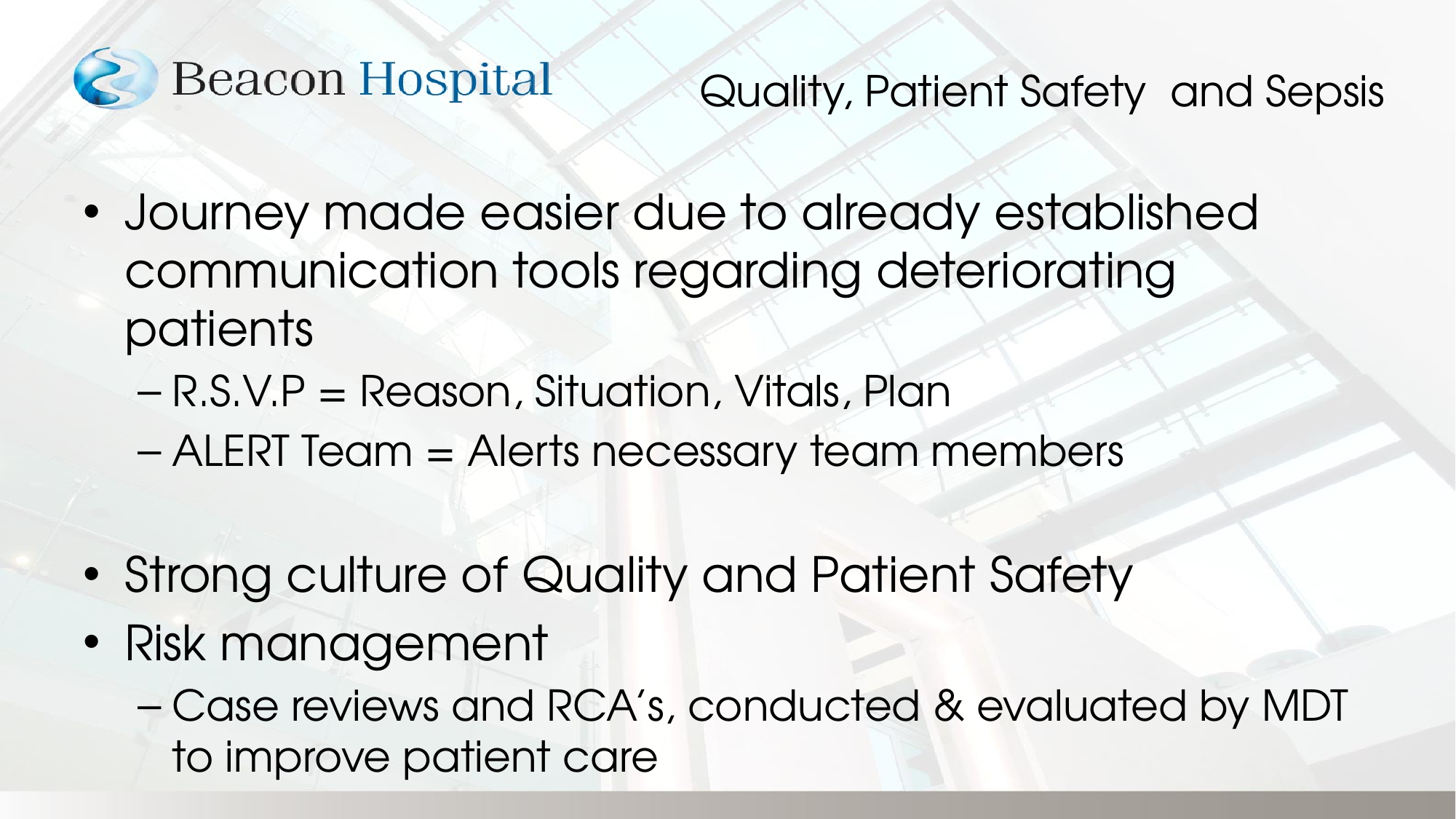

Quality, Patient Safety  and Sepsis
Journey made easier due to already established communication tools regarding deteriorating patients
R.S.V.P = Reason, Situation, Vitals, Plan
ALERT Team = Alerts necessary team members

Strong culture of Quality and Patient Safety
Risk management
Case reviews and RCA’s, conducted & evaluated by MDT to improve patient care